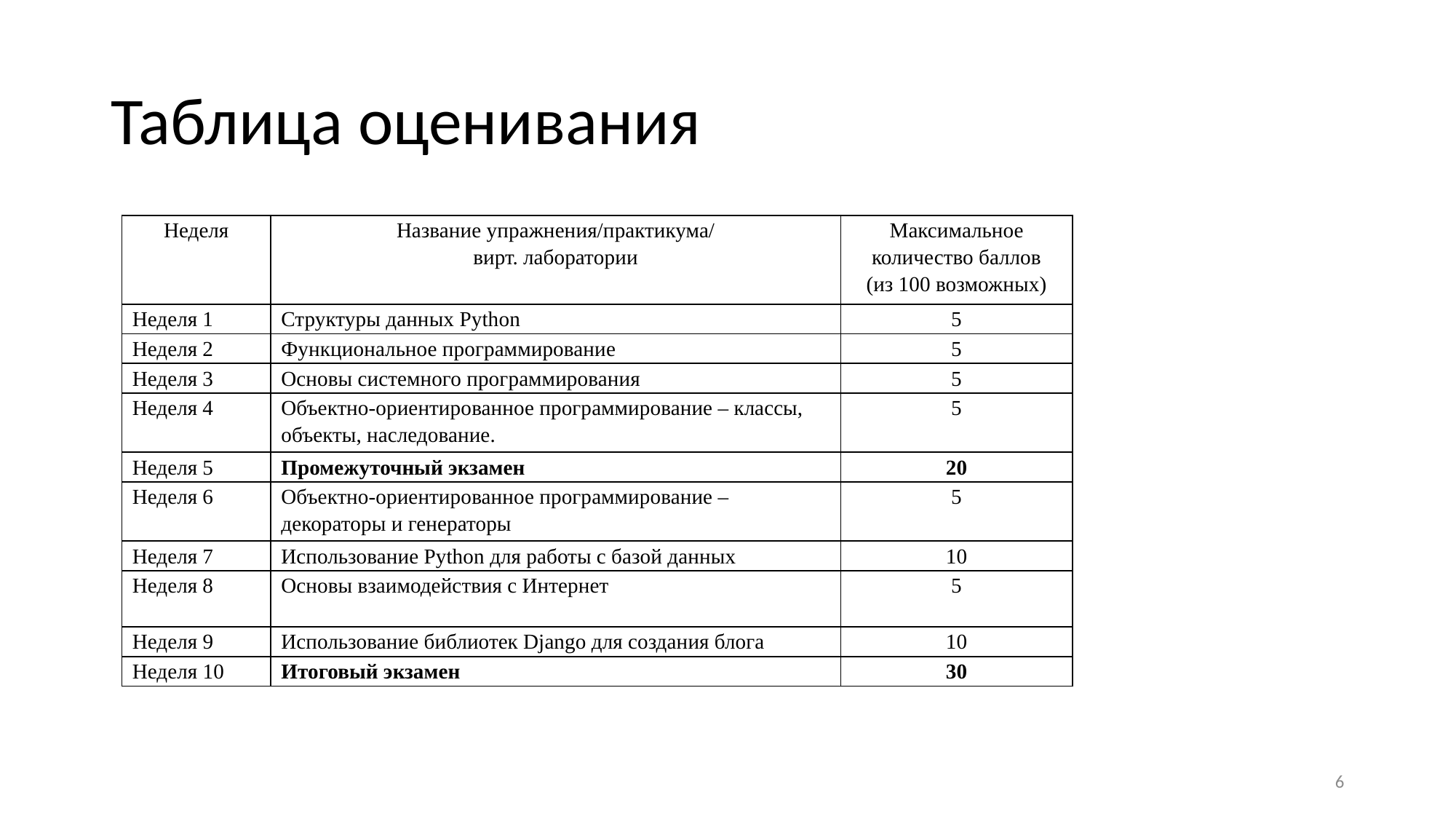

# Таблица оценивания
| Неделя | Название упражнения/практикума/ вирт. лаборатории | Максимальное количество баллов (из 100 возможных) |
| --- | --- | --- |
| Неделя 1 | Структуры данных Python | 5 |
| Неделя 2 | Функциональное программирование | 5 |
| Неделя 3 | Основы системного программирования | 5 |
| Неделя 4 | Объектно-ориентированное программирование – классы, объекты, наследование. | 5 |
| Неделя 5 | Промежуточный экзамен | 20 |
| Неделя 6 | Объектно-ориентированное программирование – декораторы и генераторы | 5 |
| Неделя 7 | Использование Python для работы с базой данных | 10 |
| Неделя 8 | Основы взаимодействия с Интернет | 5 |
| Неделя 9 | Использование библиотек Django для создания блога | 10 |
| Неделя 10 | Итоговый экзамен | 30 |
6